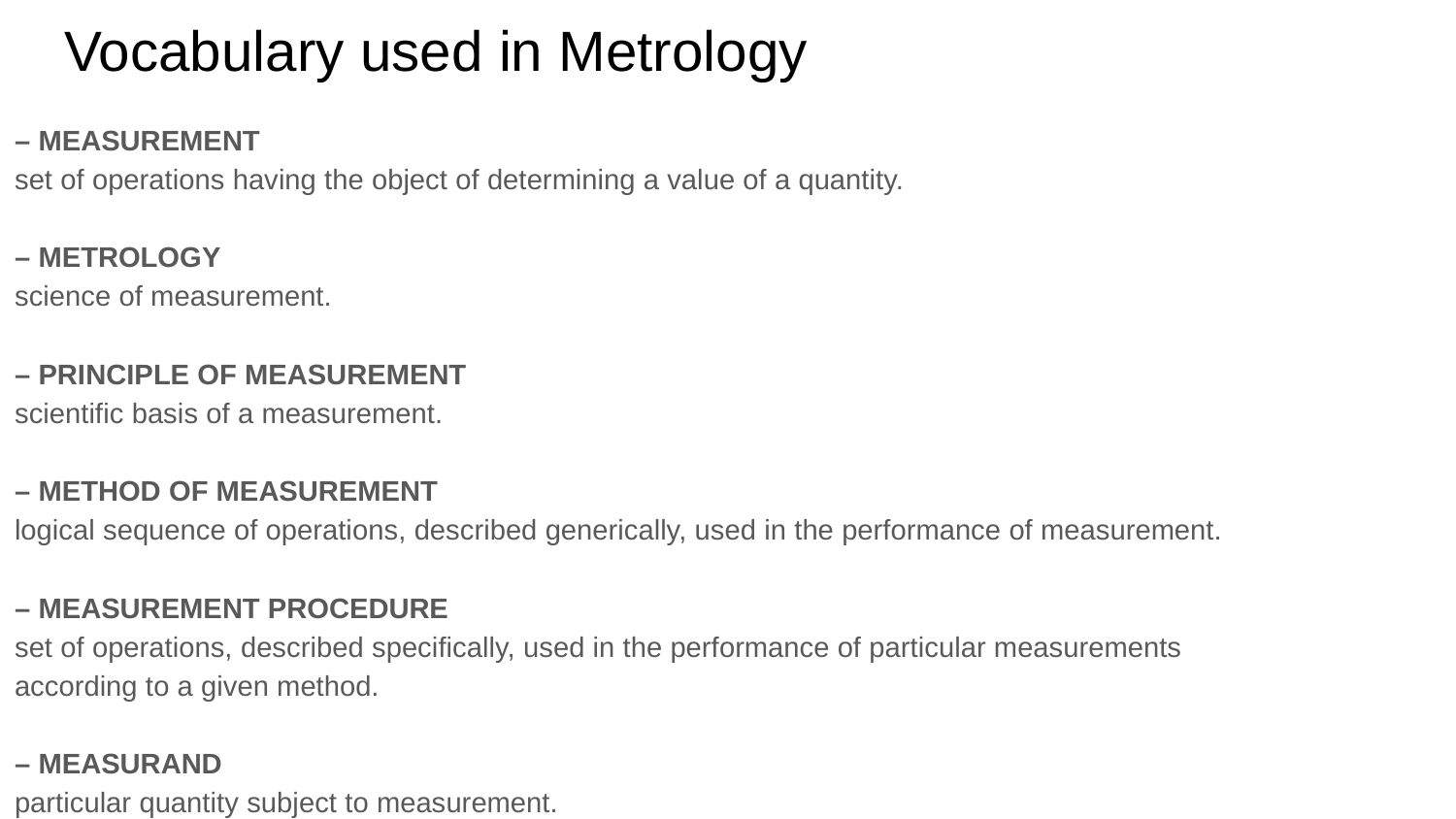

# Vocabulary used in Metrology
– MEASUREMENT
set of operations having the object of determining a value of a quantity.

– METROLOGY
science of measurement.

– PRINCIPLE OF MEASUREMENT
scientific basis of a measurement.

– METHOD OF MEASUREMENT
logical sequence of operations, described generically, used in the performance of measurement.

– MEASUREMENT PROCEDURE
set of operations, described specifically, used in the performance of particular measurements
according to a given method.

– MEASURAND
particular quantity subject to measurement.